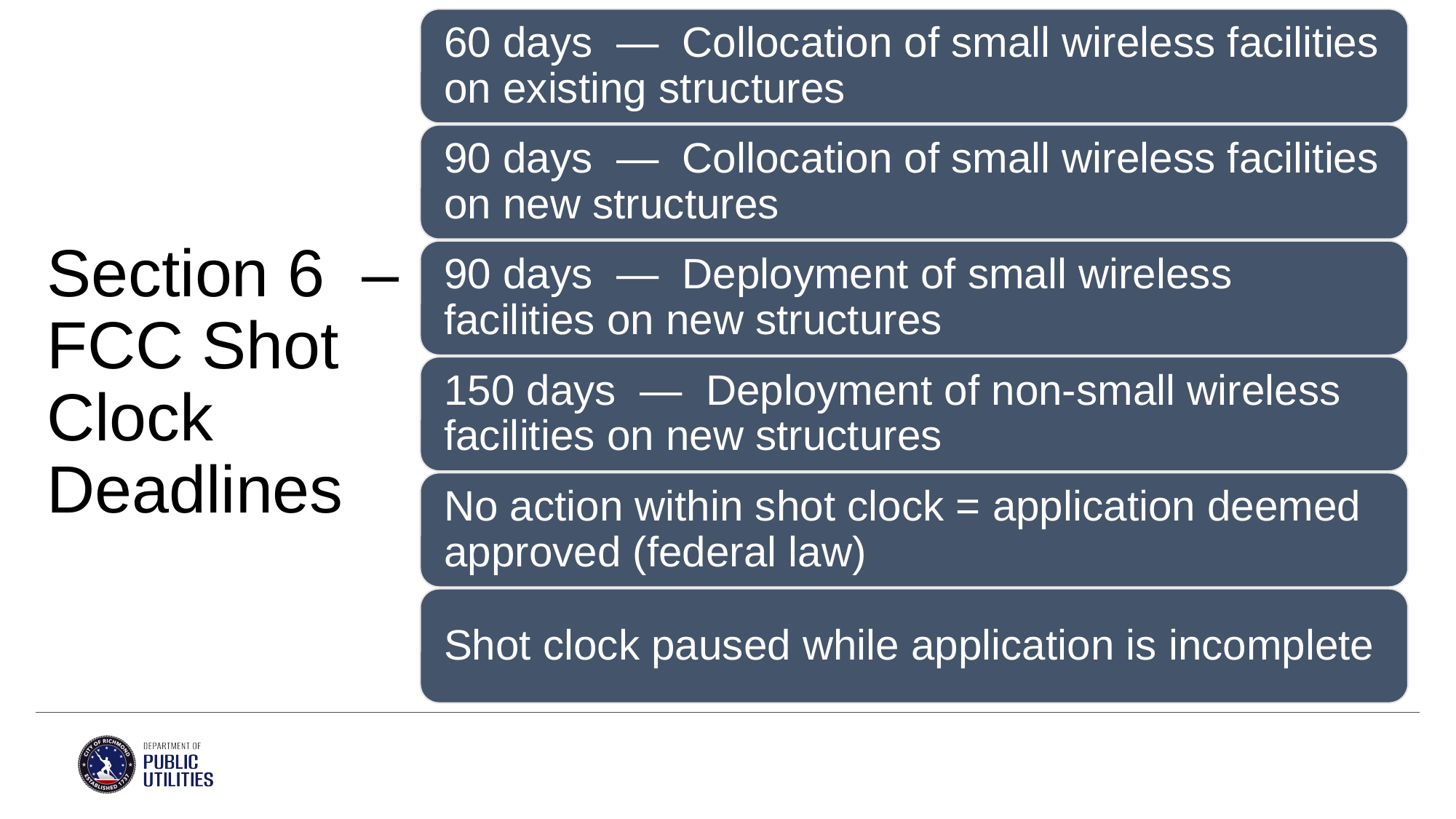

60 days  —  Collocation of small wireless facilities on existing structures
90 days  —  Collocation of small wireless facilities on new structures
90 days  —  Deployment of small wireless facilities on new structures
150 days  —  Deployment of non-small wireless facilities on new structures
No action within shot clock = application deemed approved (federal law)
Shot clock paused while application is incomplete
Section 6  –  FCC Shot Clock Deadlines